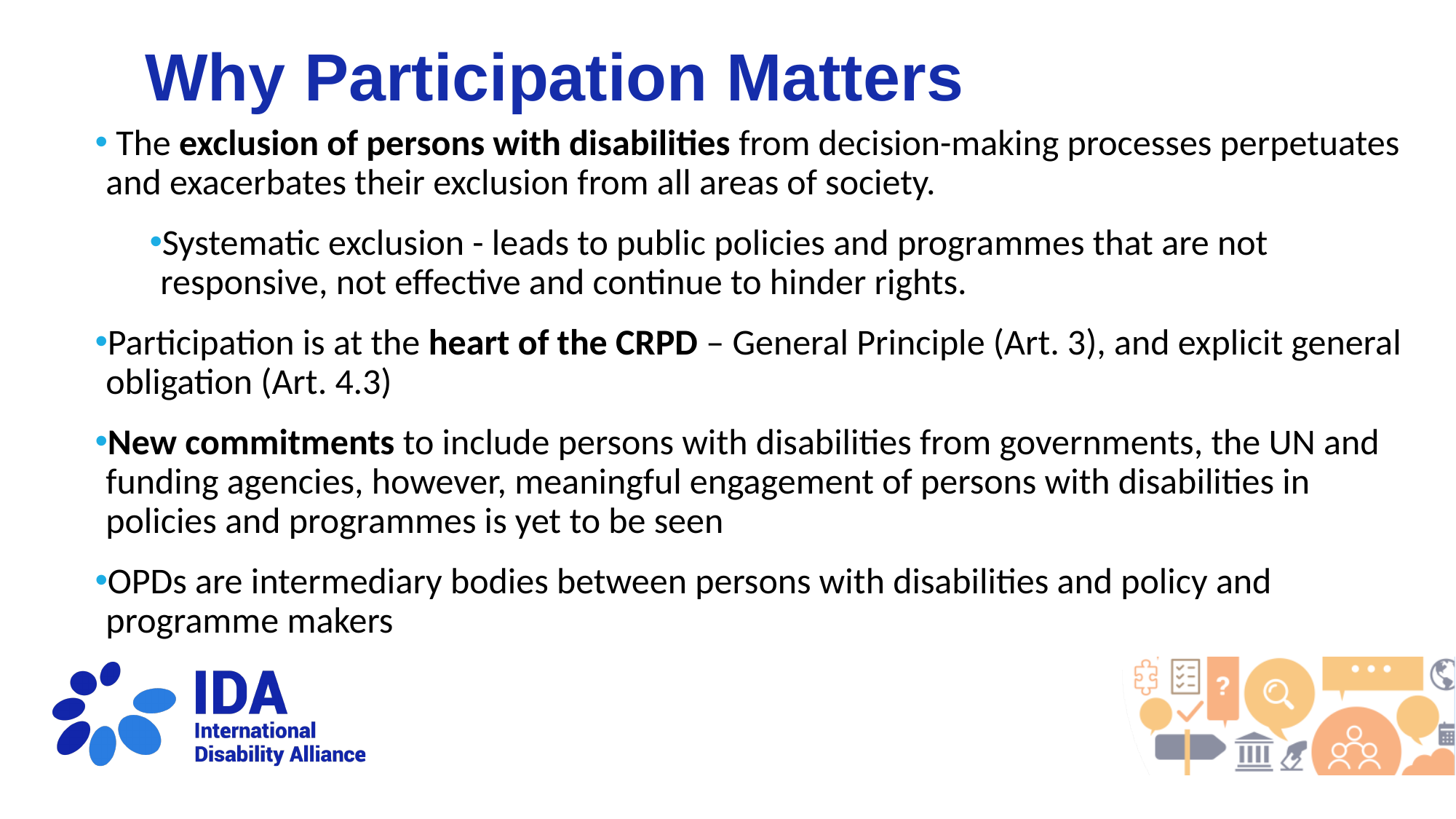

Why Participation Matters
 The exclusion of persons with disabilities from decision-making processes perpetuates and exacerbates their exclusion from all areas of society.
Systematic exclusion - leads to public policies and programmes that are not responsive, not effective and continue to hinder rights.
Participation is at the heart of the CRPD – General Principle (Art. 3), and explicit general obligation (Art. 4.3)
New commitments to include persons with disabilities from governments, the UN and funding agencies, however, meaningful engagement of persons with disabilities in policies and programmes is yet to be seen
OPDs are intermediary bodies between persons with disabilities and policy and programme makers